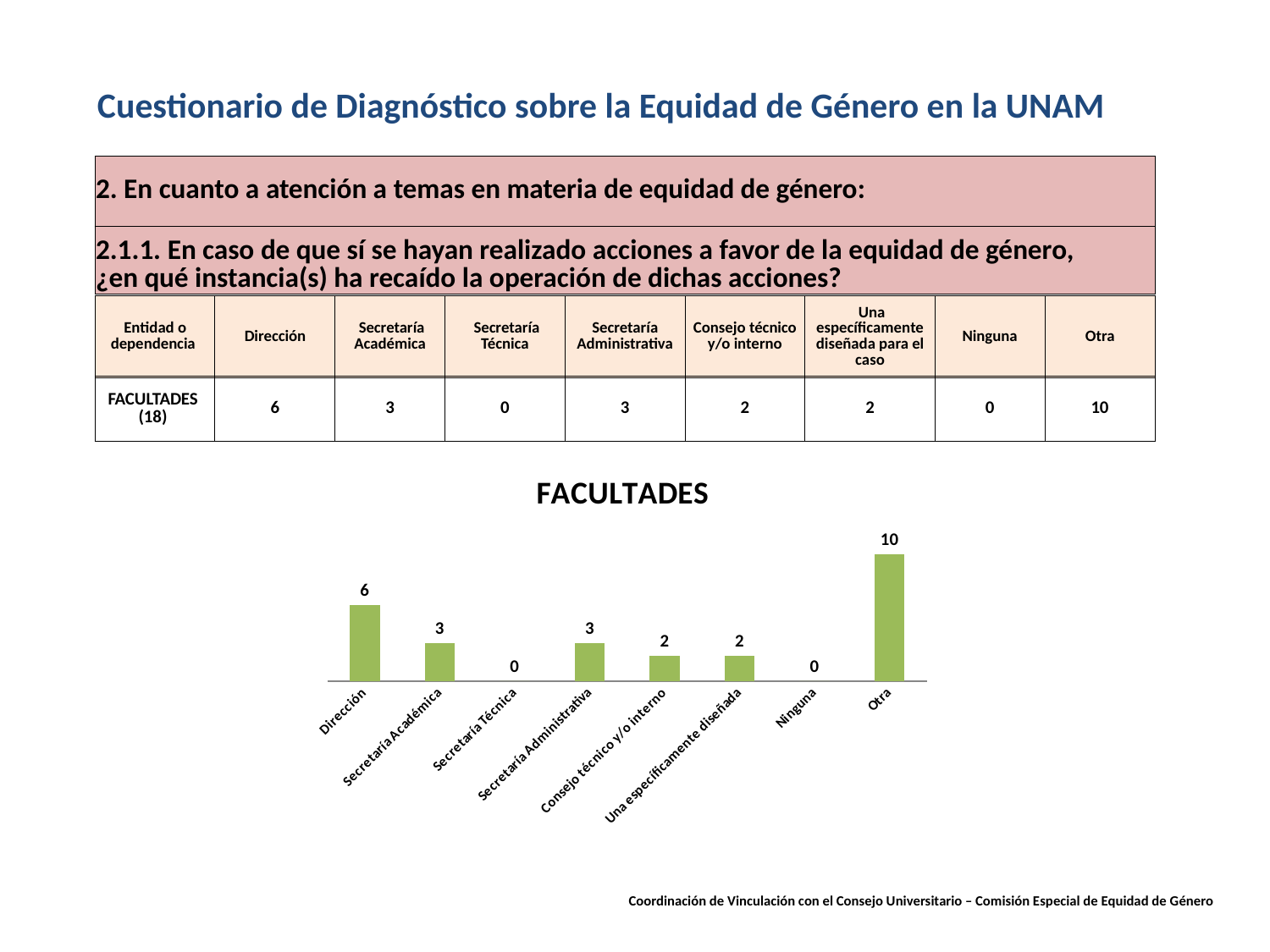

Cuestionario de Diagnóstico sobre la Equidad de Género en la UNAM
| 2. En cuanto a atención a temas en materia de equidad de género: |
| --- |
| 2.1.1. En caso de que sí se hayan realizado acciones a favor de la equidad de género, ¿en qué instancia(s) ha recaído la operación de dichas acciones? |
| --- |
| Entidad o dependencia | Dirección | Secretaría Académica | Secretaría Técnica | Secretaría Administrativa | Consejo técnico y/o interno | Una específicamente diseñada para el caso | Ninguna | Otra |
| --- | --- | --- | --- | --- | --- | --- | --- | --- |
| FACULTADES (18) | 6 | 3 | 0 | 3 | 2 | 2 | 0 | 10 |
| --- | --- | --- | --- | --- | --- | --- | --- | --- |

### Chart:

| Category | FACULTADES |
|---|---|
| Dirección | 6.0 |
|  Secretaría Académica | 3.0 |
|  Secretaría Técnica | 0.0 |
| Secretaría Administrativa | 3.0 |
| Consejo técnico y/o interno | 2.0 |
|  Una específicamente diseñada | 2.0 |
| Ninguna | 0.0 |
| Otra | 10.0 |
Coordinación de Vinculación con el Consejo Universitario – Comisión Especial de Equidad de Género